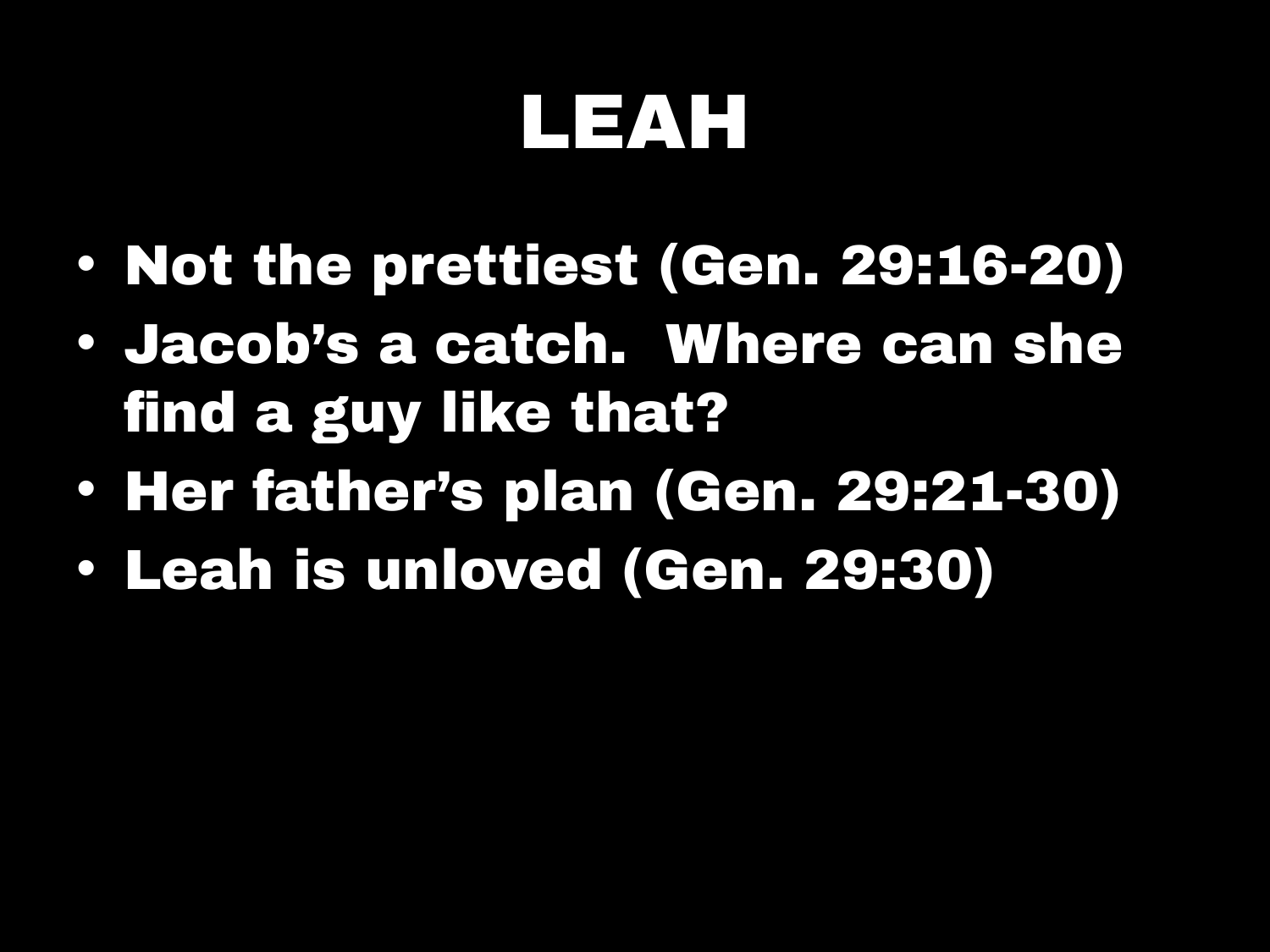

# LEAH
Not the prettiest (Gen. 29:16-20)
Jacob’s a catch.  Where can she find a guy like that?
Her father’s plan (Gen. 29:21-30)
Leah is unloved (Gen. 29:30)